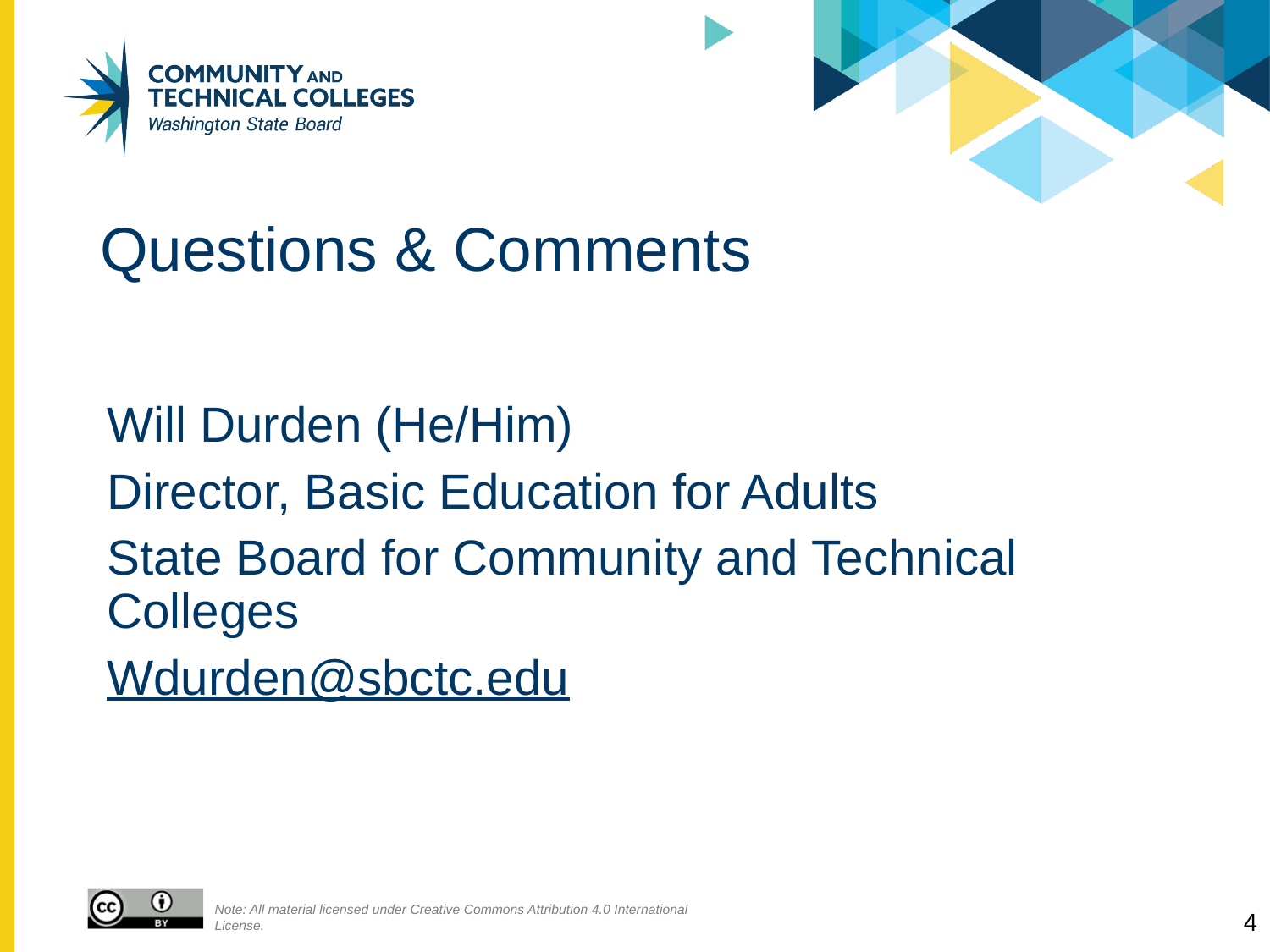

# Questions & Comments

Will Durden (He/Him)
Director, Basic Education for Adults
State Board for Community and Technical Colleges
Wdurden@sbctc.edu
4